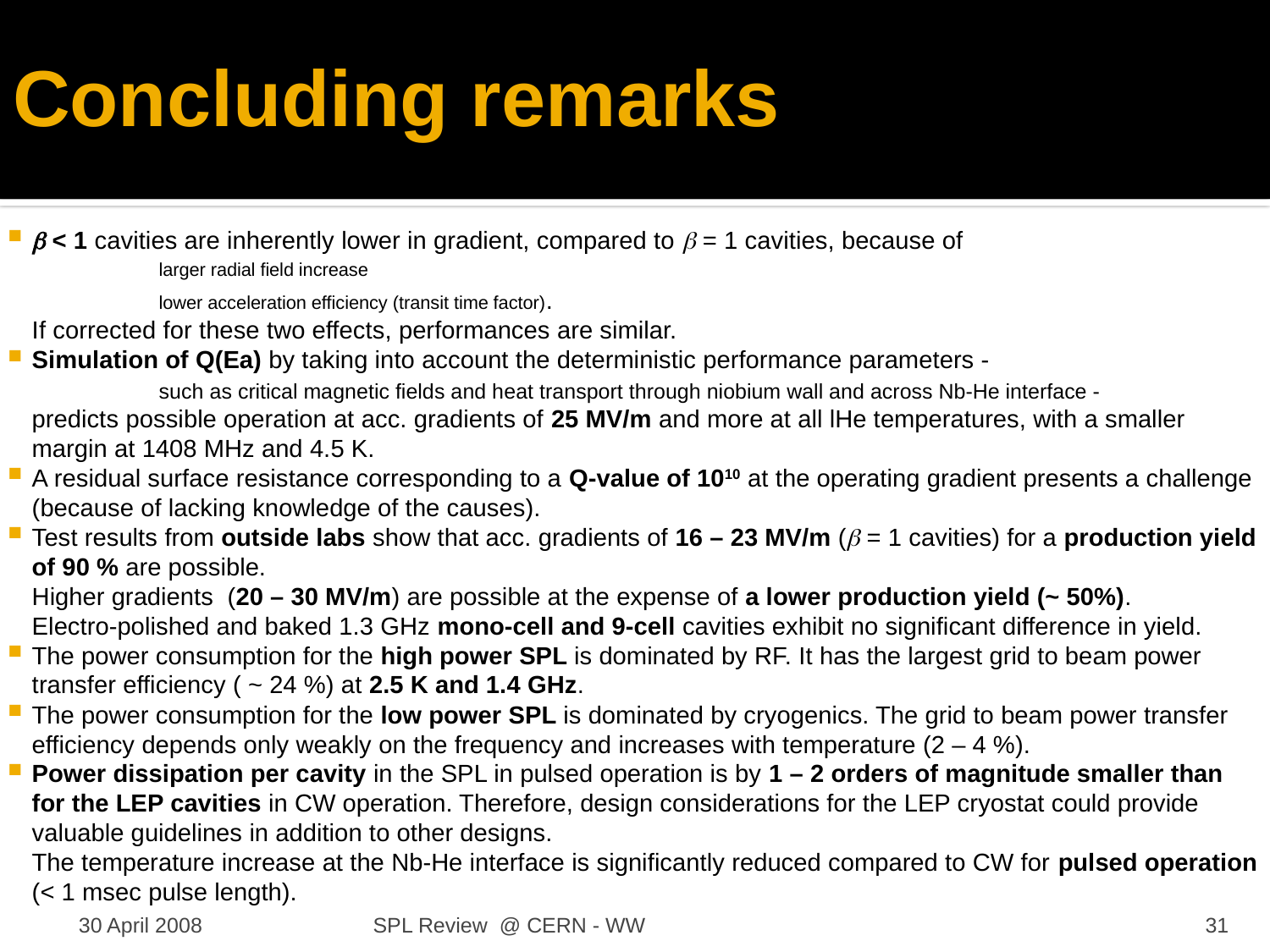

# Concluding remarks
β < 1 cavities are inherently lower in gradient, compared to β = 1 cavities, because of
		larger radial field increase
		lower acceleration efficiency (transit time factor).
	If corrected for these two effects, performances are similar.
Simulation of Q(Ea) by taking into account the deterministic performance parameters -
		such as critical magnetic fields and heat transport through niobium wall and across Nb-He interface -
	predicts possible operation at acc. gradients of 25 MV/m and more at all lHe temperatures, with a smaller margin at 1408 MHz and 4.5 K.
A residual surface resistance corresponding to a Q-value of 1010 at the operating gradient presents a challenge (because of lacking knowledge of the causes).
Test results from outside labs show that acc. gradients of 16 – 23 MV/m (β = 1 cavities) for a production yield of 90 % are possible.
	Higher gradients  (20 – 30 MV/m) are possible at the expense of a lower production yield (~ 50%).
	Electro-polished and baked 1.3 GHz mono-cell and 9-cell cavities exhibit no significant difference in yield.
The power consumption for the high power SPL is dominated by RF. It has the largest grid to beam power transfer efficiency ( ~ 24 %) at 2.5 K and 1.4 GHz.
The power consumption for the low power SPL is dominated by cryogenics. The grid to beam power transfer efficiency depends only weakly on the frequency and increases with temperature (2 – 4 %).
Power dissipation per cavity in the SPL in pulsed operation is by 1 – 2 orders of magnitude smaller than for the LEP cavities in CW operation. Therefore, design considerations for the LEP cryostat could provide valuable guidelines in addition to other designs.
	The temperature increase at the Nb-He interface is significantly reduced compared to CW for pulsed operation (< 1 msec pulse length).

30 April 2008
SPL Review  @ CERN - WW
31